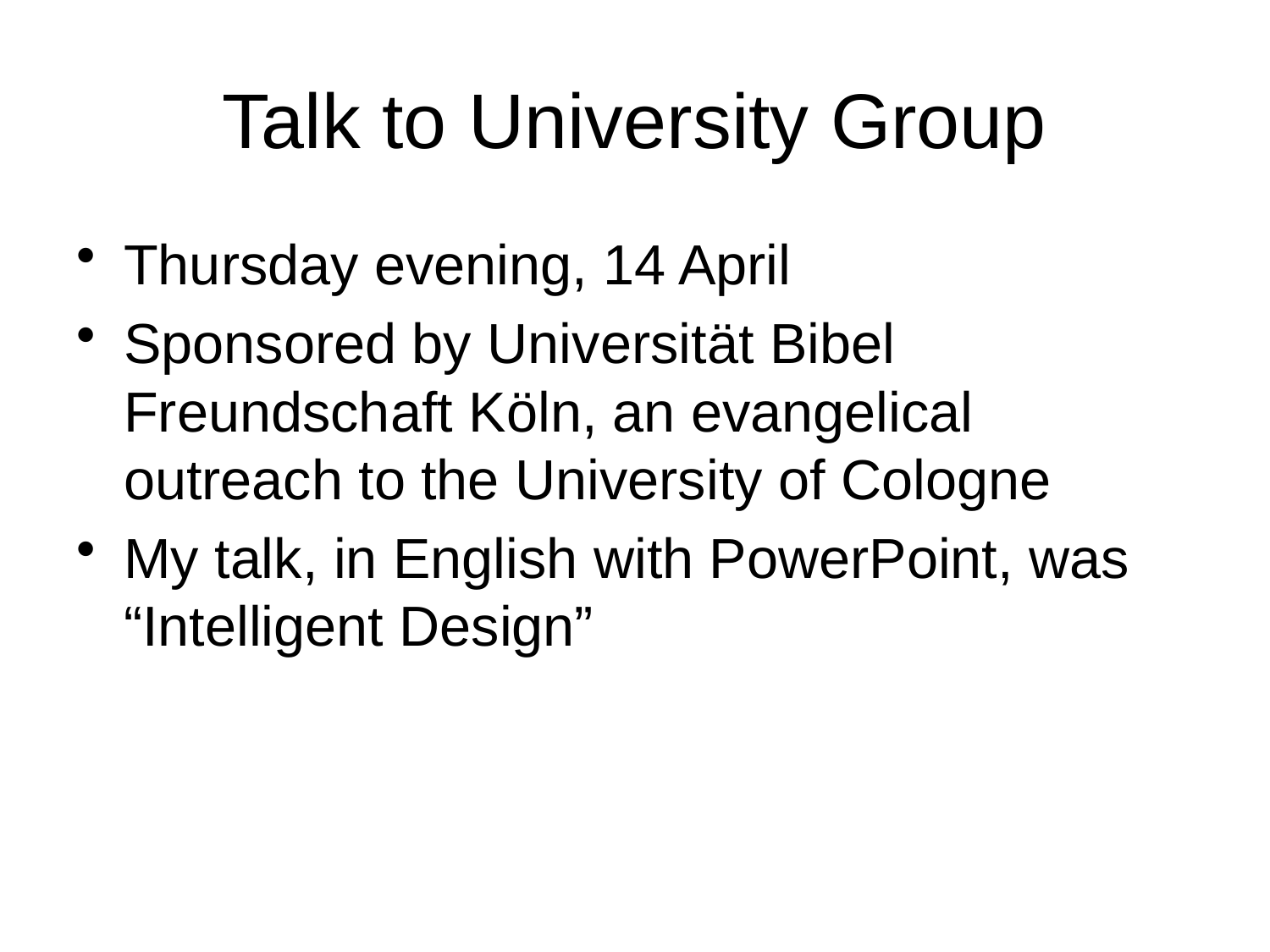

# Talk to University Group
Thursday evening, 14 April
Sponsored by Universität Bibel Freundschaft Köln, an evangelical outreach to the University of Cologne
My talk, in English with PowerPoint, was “Intelligent Design”